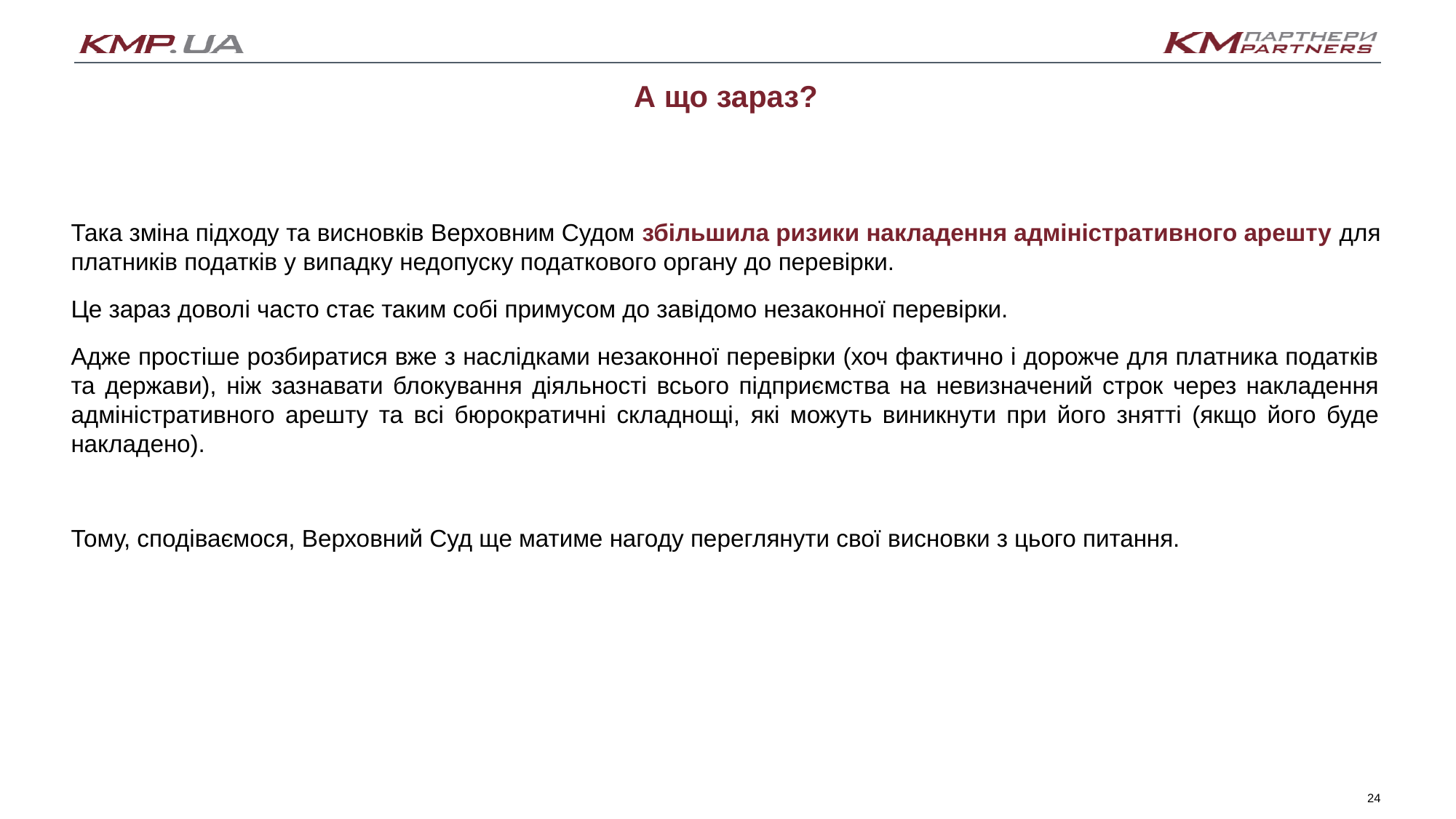

А що зараз?

Така зміна підходу та висновків Верховним Судом збільшила ризики накладення адміністративного арешту для платників податків у випадку недопуску податкового органу до перевірки.
Це зараз доволі часто стає таким собі примусом до завідомо незаконної перевірки.
Адже простіше розбиратися вже з наслідками незаконної перевірки (хоч фактично і дорожче для платника податків та держави), ніж зазнавати блокування діяльності всього підприємства на невизначений строк через накладення адміністративного арешту та всі бюрократичні складнощі, які можуть виникнути при його знятті (якщо його буде накладено).

Тому, сподіваємося, Верховний Суд ще матиме нагоду переглянути свої висновки з цього питання.
24